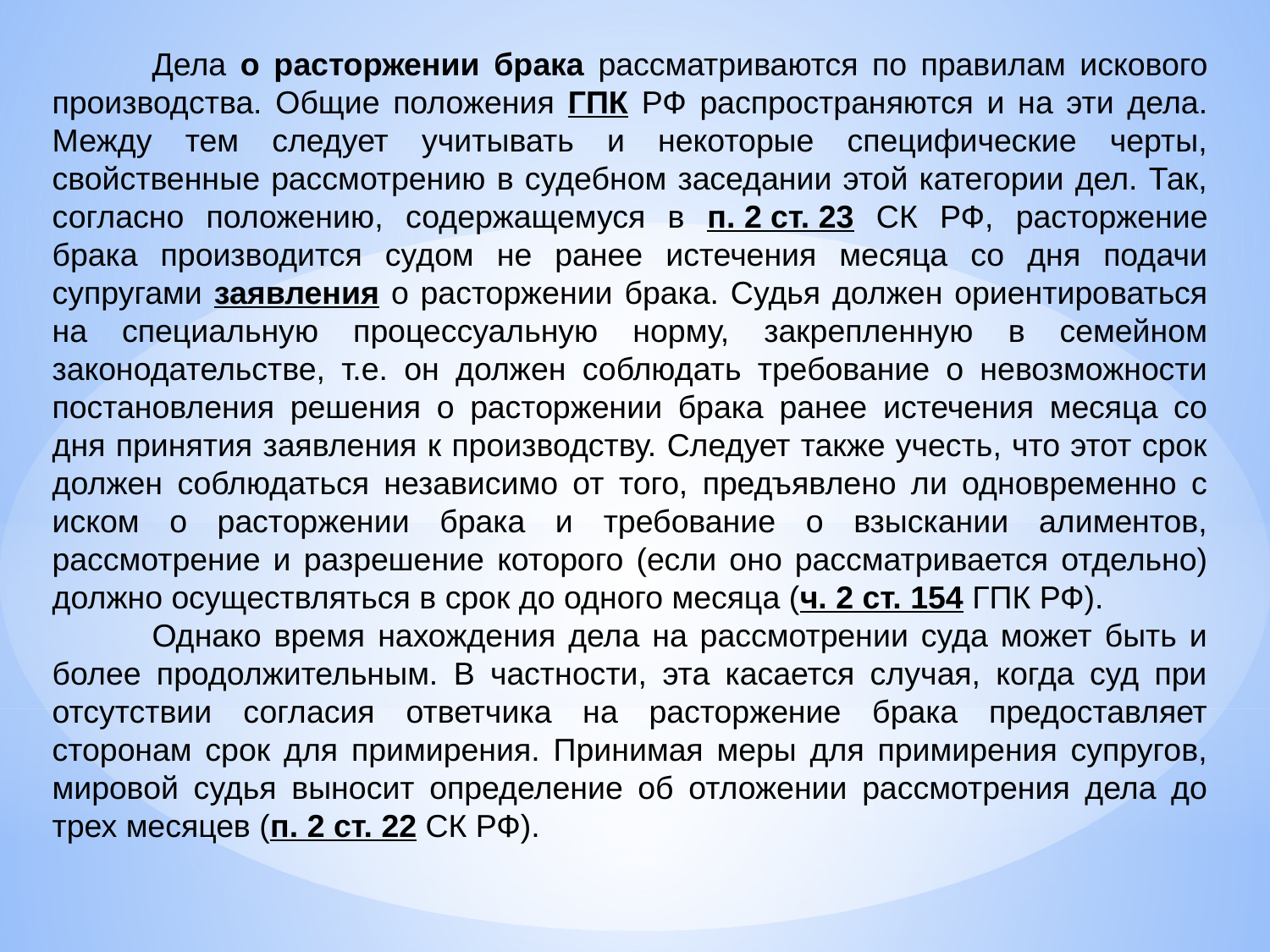

Дела о расторжении брака рассматриваются по правилам искового производства. Общие положения ГПК РФ распространяются и на эти дела. Между тем следует учитывать и некоторые специфические черты, свойственные рассмотрению в судебном заседании этой категории дел. Так, согласно положению, содержащемуся в п. 2 ст. 23 СК РФ, расторжение брака производится судом не ранее истечения месяца со дня подачи супругами заявления о расторжении брака. Судья должен ориентироваться на специальную процессуальную норму, закрепленную в семейном законодательстве, т.е. он должен соблюдать требование о невозможности постановления решения о расторжении брака ранее истечения месяца со дня принятия заявления к производству. Следует также учесть, что этот срок должен соблюдаться независимо от того, предъявлено ли одновременно с иском о расторжении брака и требование о взыскании алиментов, рассмотрение и разрешение которого (если оно рассматривается отдельно) должно осуществляться в срок до одного месяца (ч. 2 ст. 154 ГПК РФ).
Однако время нахождения дела на рассмотрении суда может быть и более продолжительным. В частности, эта касается случая, когда суд при отсутствии согласия ответчика на расторжение брака предоставляет сторонам срок для примирения. Принимая меры для примирения супругов, мировой судья выносит определение об отложении рассмотрения дела до трех месяцев (п. 2 ст. 22 СК РФ).